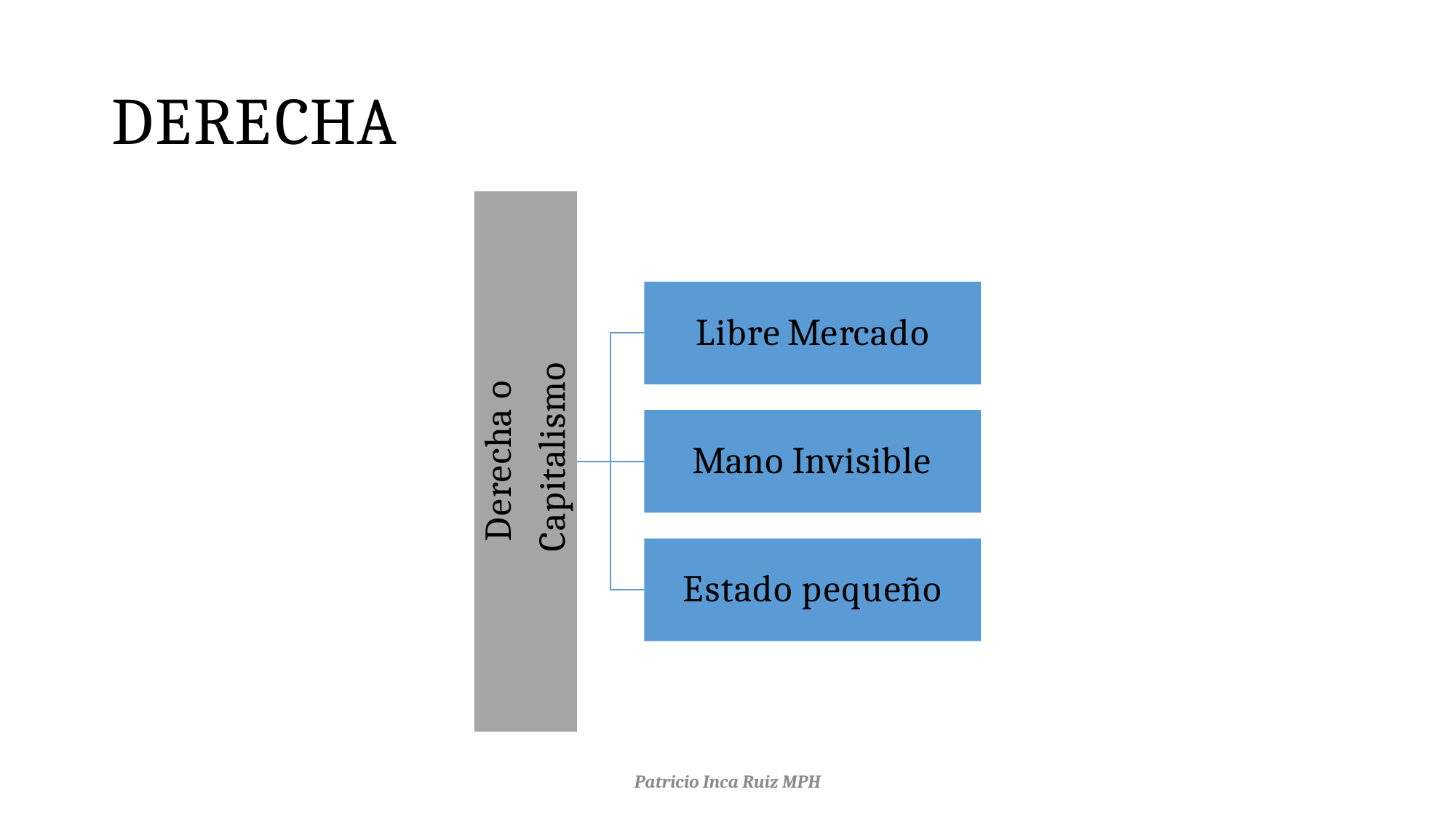

# DERECHA

Derecha o
 Capitalismo
Libre Mercado
Mano Invisible
Estado pequeño
Patricio Inca Ruiz MPH